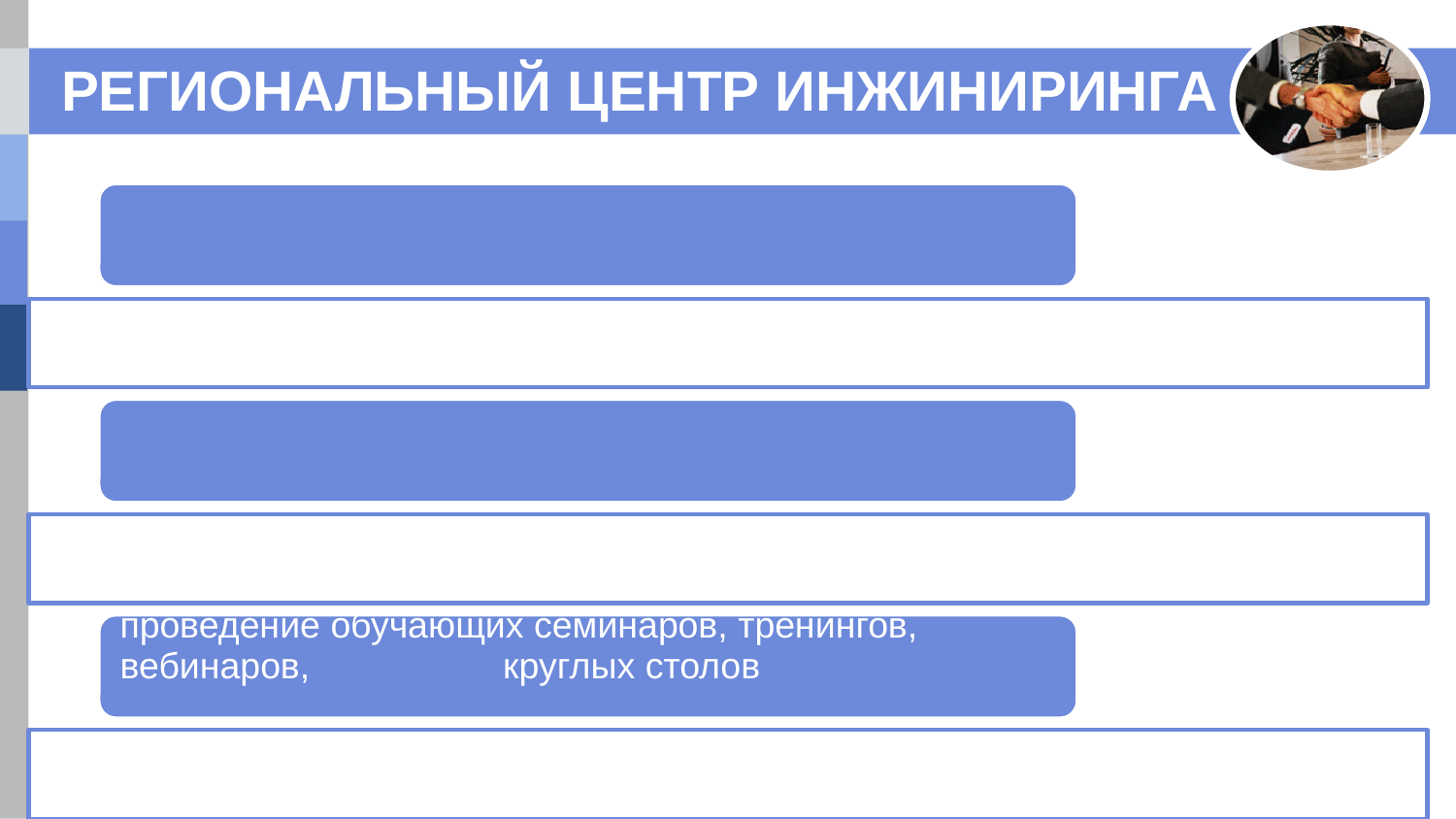

# РЕГИОНАЛЬНЫЙ ЦЕНТР ИНЖИНИРИНГА

проведение обучающих семинаров, тренингов, вебинаров,                   круглых столов
Company Name